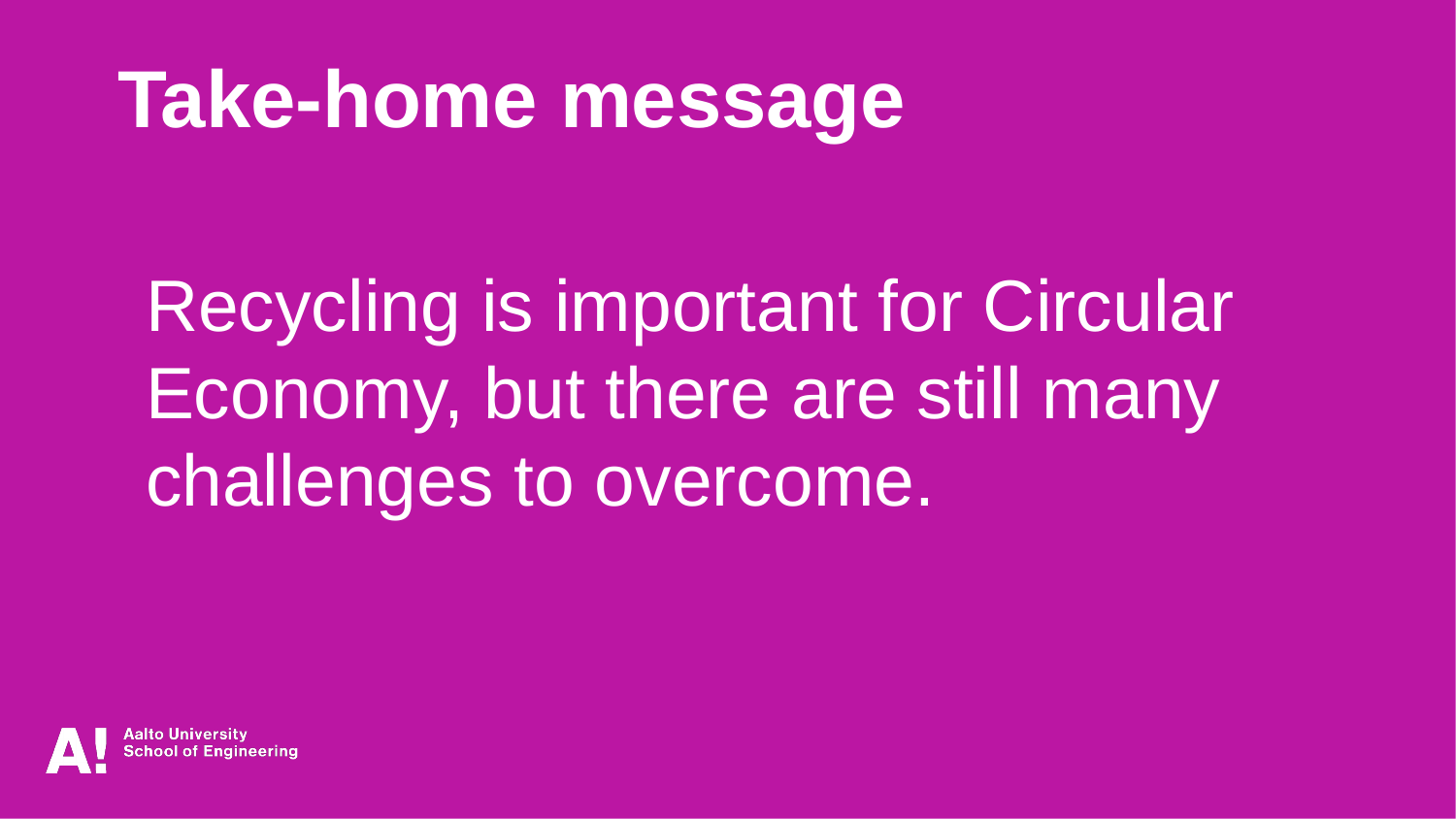

Take-home message
Recycling is important for Circular Economy, but there are still many challenges to overcome.